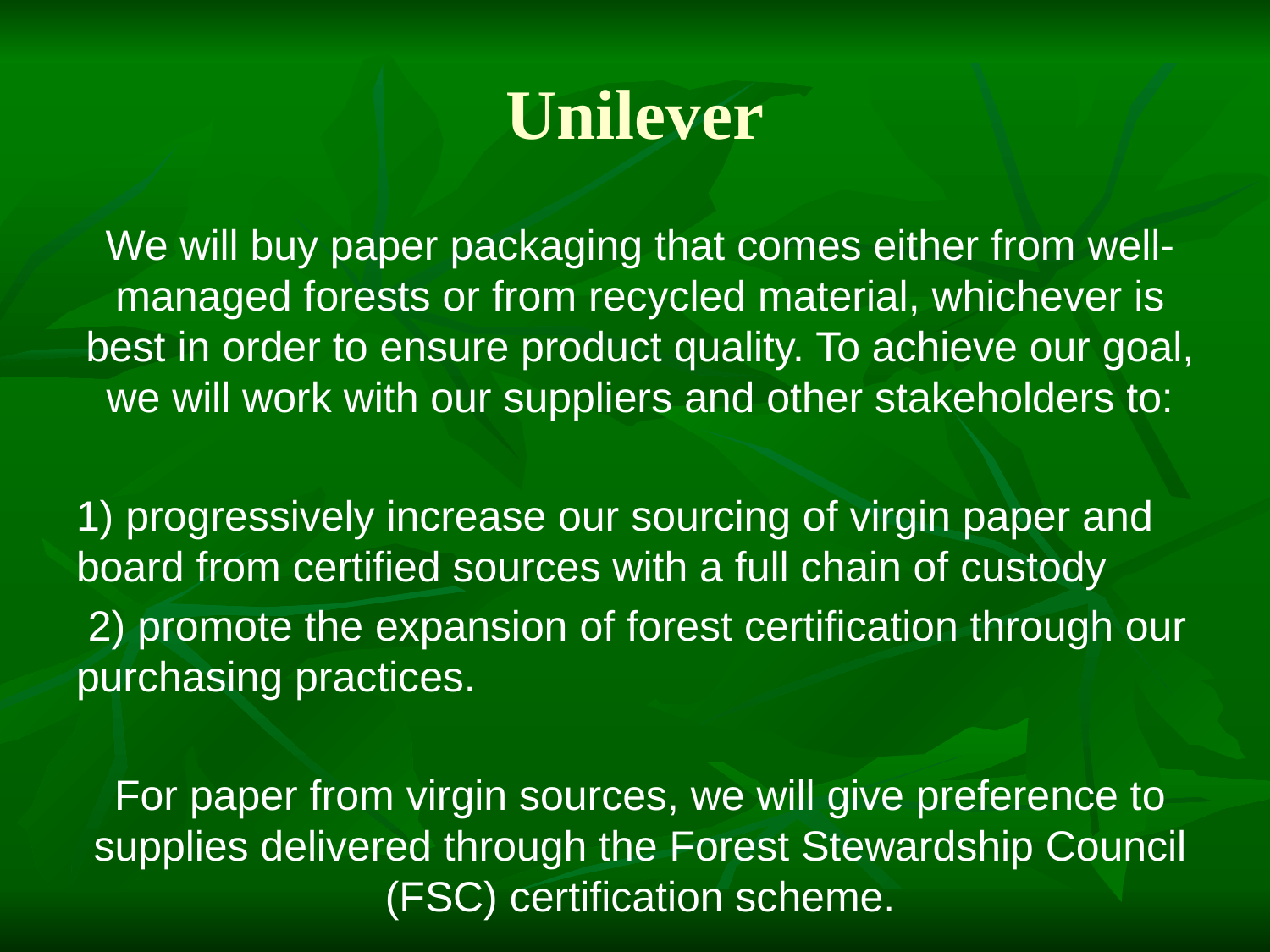

# Unilever
We will buy paper packaging that comes either from well-managed forests or from recycled material, whichever is best in order to ensure product quality. To achieve our goal, we will work with our suppliers and other stakeholders to:

1) progressively increase our sourcing of virgin paper and board from certified sources with a full chain of custody
 2) promote the expansion of forest certification through our purchasing practices.

For paper from virgin sources, we will give preference to supplies delivered through the Forest Stewardship Council (FSC) certification scheme.